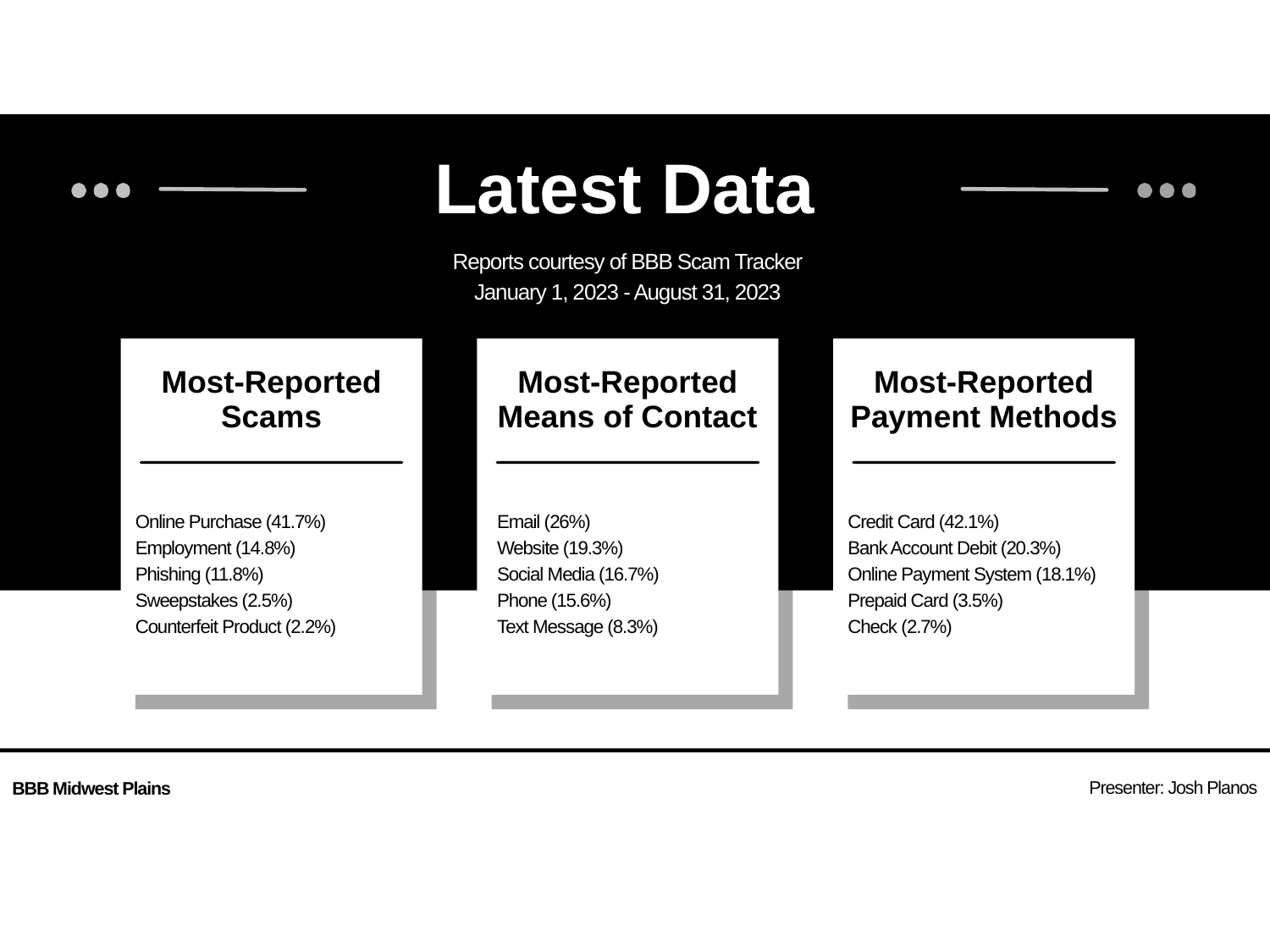

Latest Data

Reports courtesy of BBB Scam Tracker
January 1, 2023 - August 31, 2023

Most-Reported Scams
Most-Reported Means of Contact
Most-Reported Payment Methods

Online Purchase (41.7%)
Employment (14.8%)
Phishing (11.8%)
Sweepstakes (2.5%)
Counterfeit Product (2.2%)

Email (26%)
Website (19.3%)
Social Media (16.7%)
Phone (15.6%)
Text Message (8.3%)

Credit Card (42.1%)
Bank Account Debit (20.3%)
Online Payment System (18.1%)
Prepaid Card (3.5%)
Check (2.7%)

Presenter: Josh Planos
BBB Midwest Plains